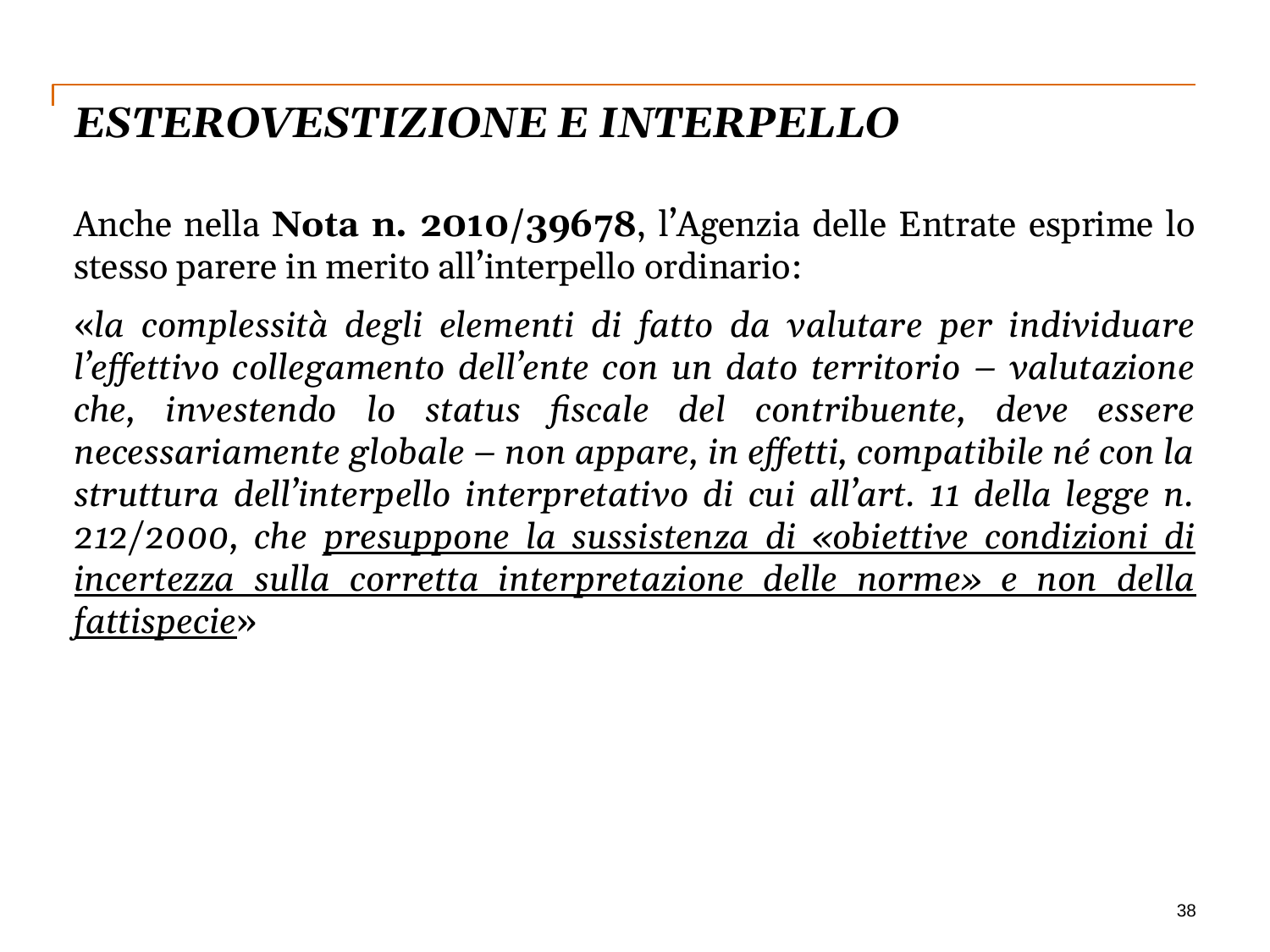

# Esterovestizione e interpello
Anche nella Nota n. 2010/39678, l’Agenzia delle Entrate esprime lo stesso parere in merito all’interpello ordinario:
«la complessità degli elementi di fatto da valutare per individuare l’effettivo collegamento dell’ente con un dato territorio – valutazione che, investendo lo status fiscale del contribuente, deve essere necessariamente globale – non appare, in effetti, compatibile né con la struttura dell’interpello interpretativo di cui all’art. 11 della legge n. 212/2000, che presuppone la sussistenza di «obiettive condizioni di incertezza sulla corretta interpretazione delle norme» e non della fattispecie»

38